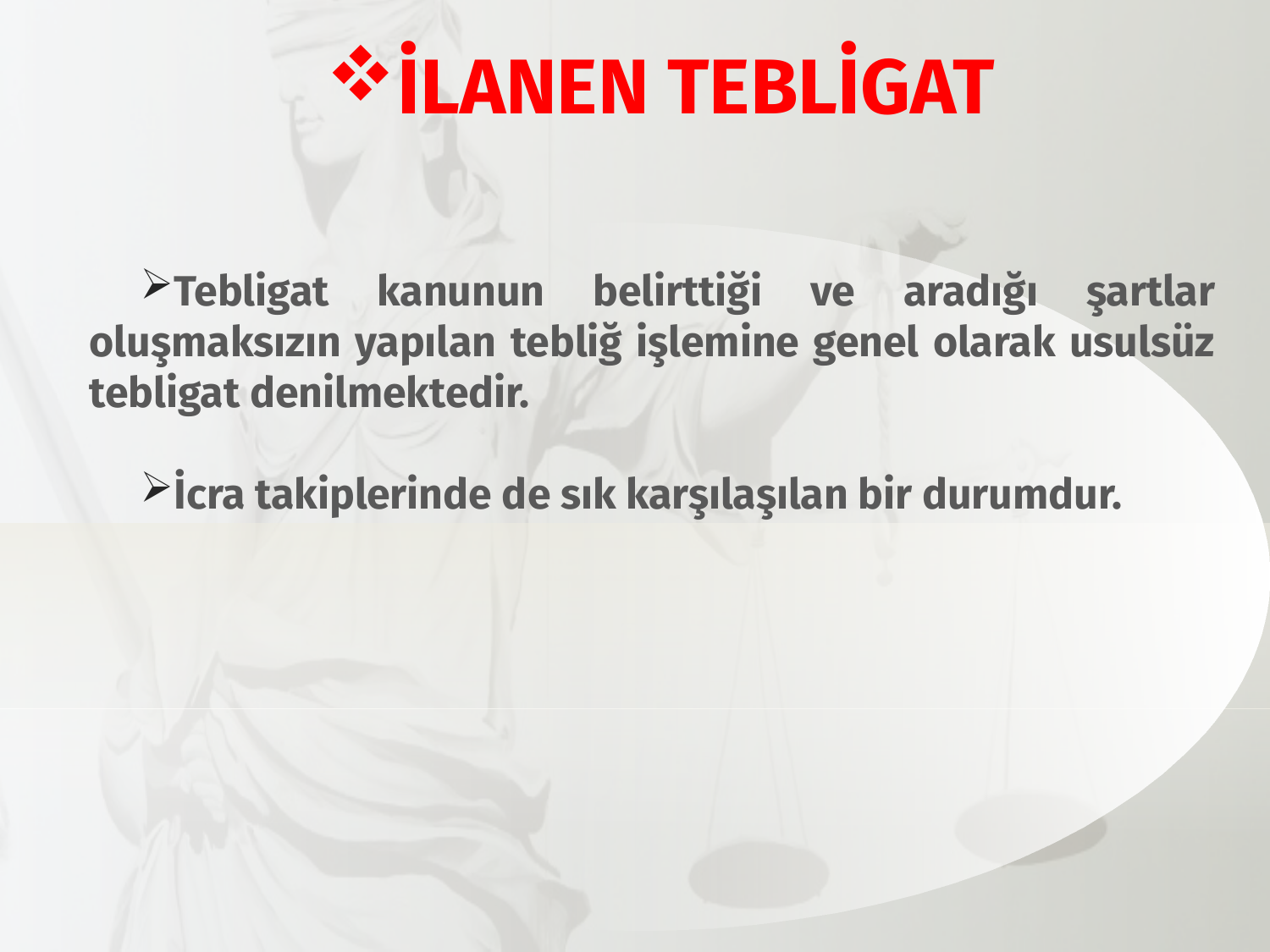

İLANEN TEBLİGAT

Tebligat kanunun belirttiği ve aradığı şartlar oluşmaksızın yapılan tebliğ işlemine genel olarak usulsüz tebligat denilmektedir.

İcra takiplerinde de sık karşılaşılan bir durumdur.